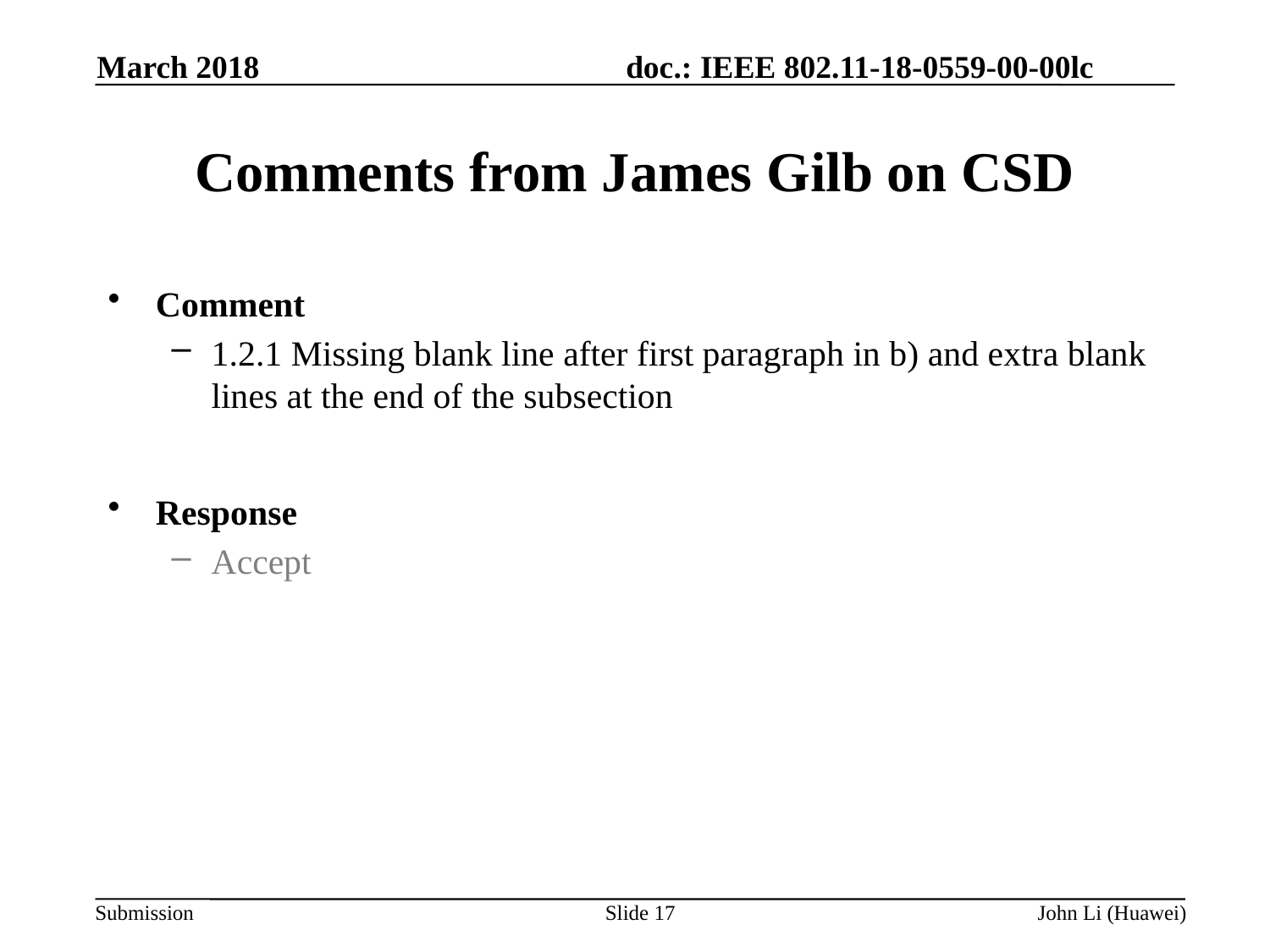

March 2018
# Comments from James Gilb on CSD
Comment
1.2.1 Missing blank line after first paragraph in b) and extra blank lines at the end of the subsection

Response
Accept
Slide 17
John Li (Huawei)